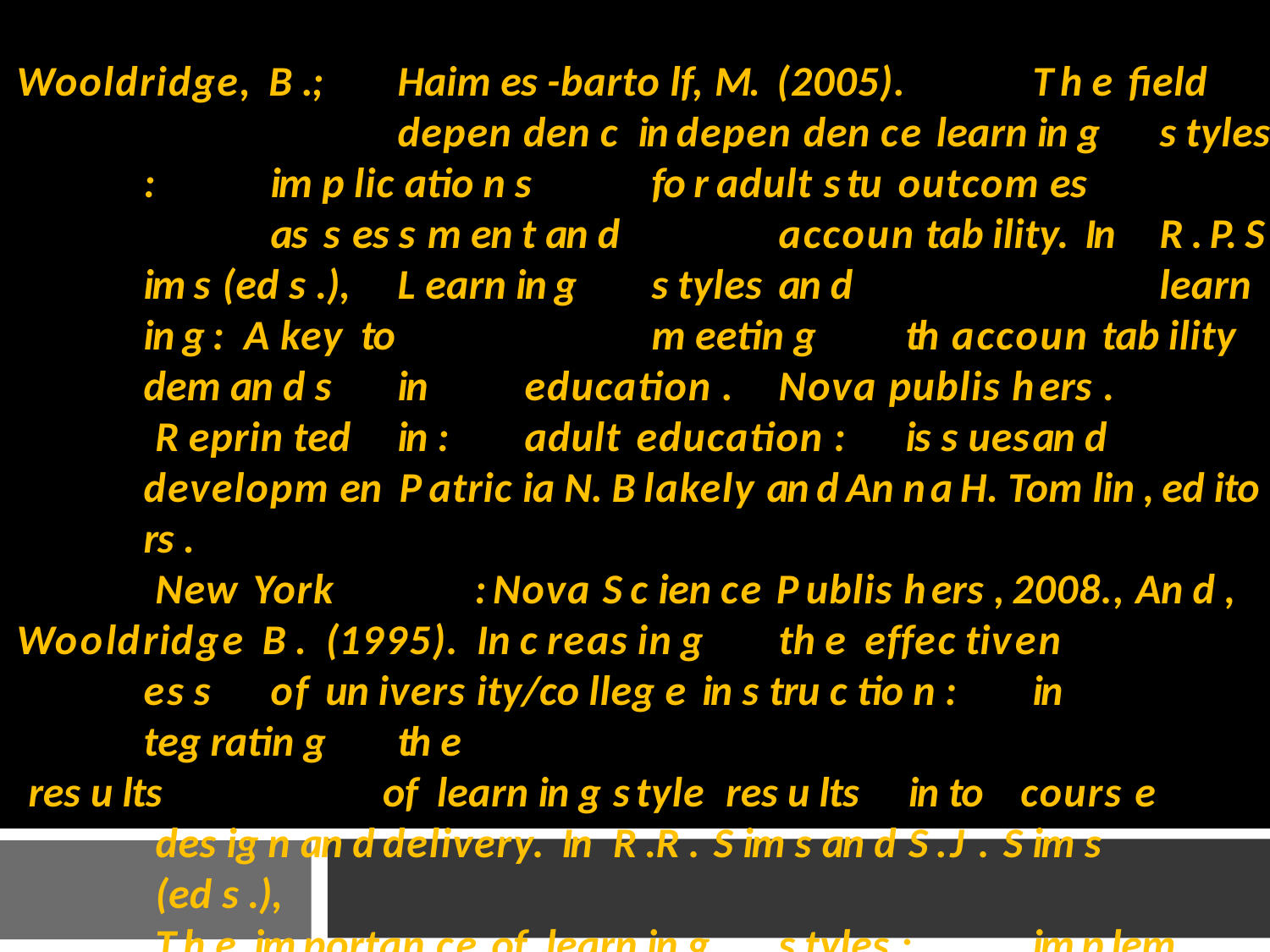

Wooldridge, B .;	Haim es -barto lf, M.  (2005).	T h e field		depen den c  in depen den ce learn in g	s tyles :	im p lic atio n s	fo r adult s tu  outcom es		as  s  es s  m  en t an d		accoun tab ility. In	R . P. S im s  (ed s .),	L earn in g	s tyles	an d			learn in g :   A key to			m eetin g	th  accoun tab ility dem an d s	in	education .	Nova publis h ers .
R eprin ted	in :	adult education :	is s ues	an d	developm en  P atric ia N. B lakely an d An n a H. Tom lin , ed ito rs .
New York	: Nova S c ien ce P ublis h ers , 2008., An d ,
Wooldridge  B .  (1995).  In c reas in g	th e  effec tiven es s	of  un ivers ity/co lleg e in s tru c tio n :	in teg ratin g	th e
res u lts	of  learn in g	s tyle  res u lts	in to	cours e des ig n  an d	delivery. In	R .R .  S im s	an d	S .J .  S im s	(ed s .),
T h  e  im portan ce of  learn in g	s tyles :	im p lem en tatio n s  fo r  learn in g ,  cours e  des ig n , an d	education .
Green wood	publis h in g	group, in c .